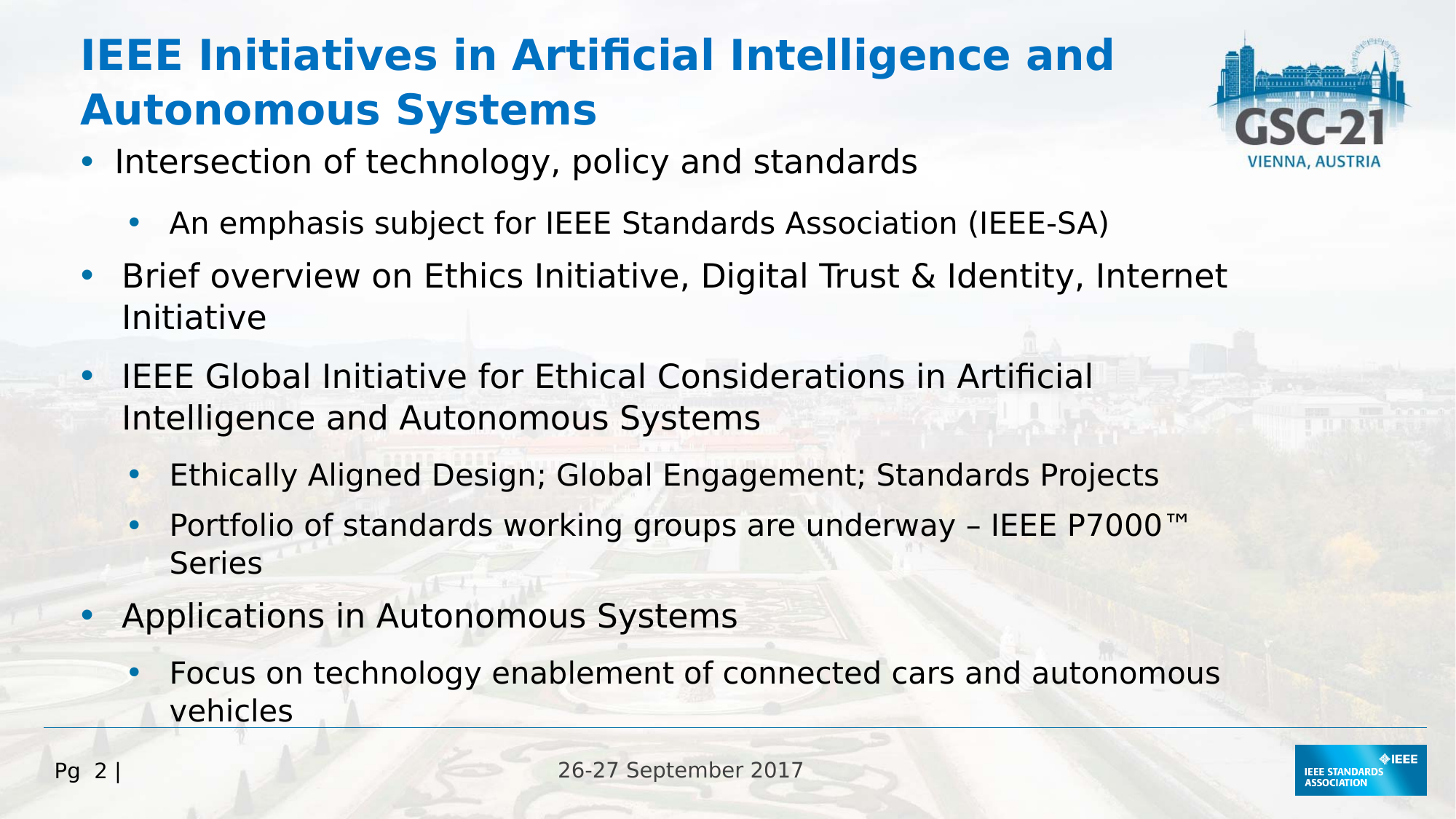

# IEEE Initiatives in Artificial Intelligence and Autonomous Systems
  Intersection of technology, policy and standards
An emphasis subject for IEEE Standards Association (IEEE-SA)
Brief overview on Ethics Initiative, Digital Trust & Identity, Internet Initiative
IEEE Global Initiative for Ethical Considerations in Artificial Intelligence and Autonomous Systems
Ethically Aligned Design; Global Engagement; Standards Projects
Portfolio of standards working groups are underway – IEEE P7000™ Series
Applications in Autonomous Systems
Focus on technology enablement of connected cars and autonomous vehicles

Pg  2 |